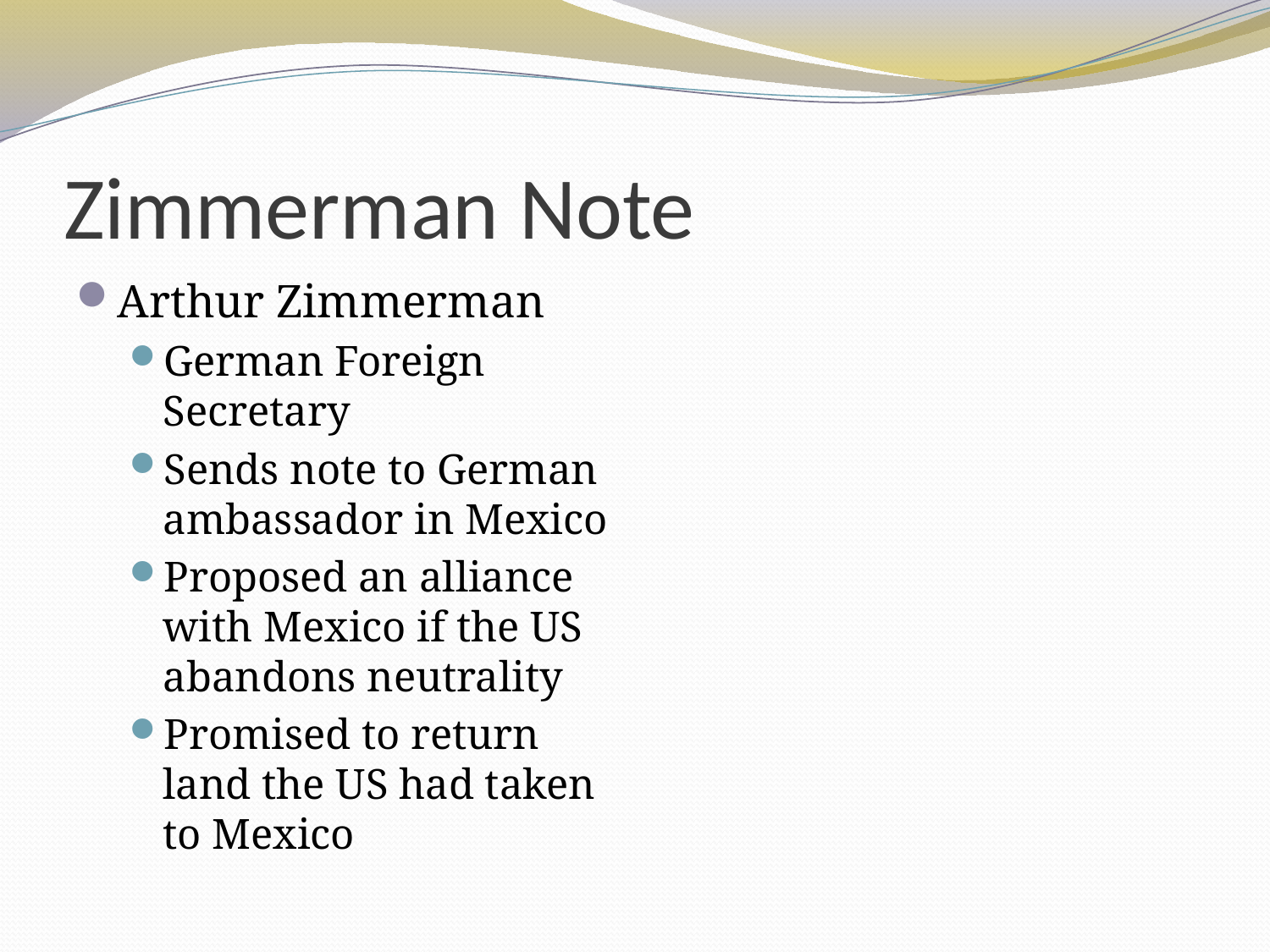

# Zimmerman Note
Arthur Zimmerman
German Foreign Secretary
Sends note to German ambassador in Mexico
Proposed an alliance with Mexico if the US abandons neutrality
Promised to return land the US had taken to Mexico